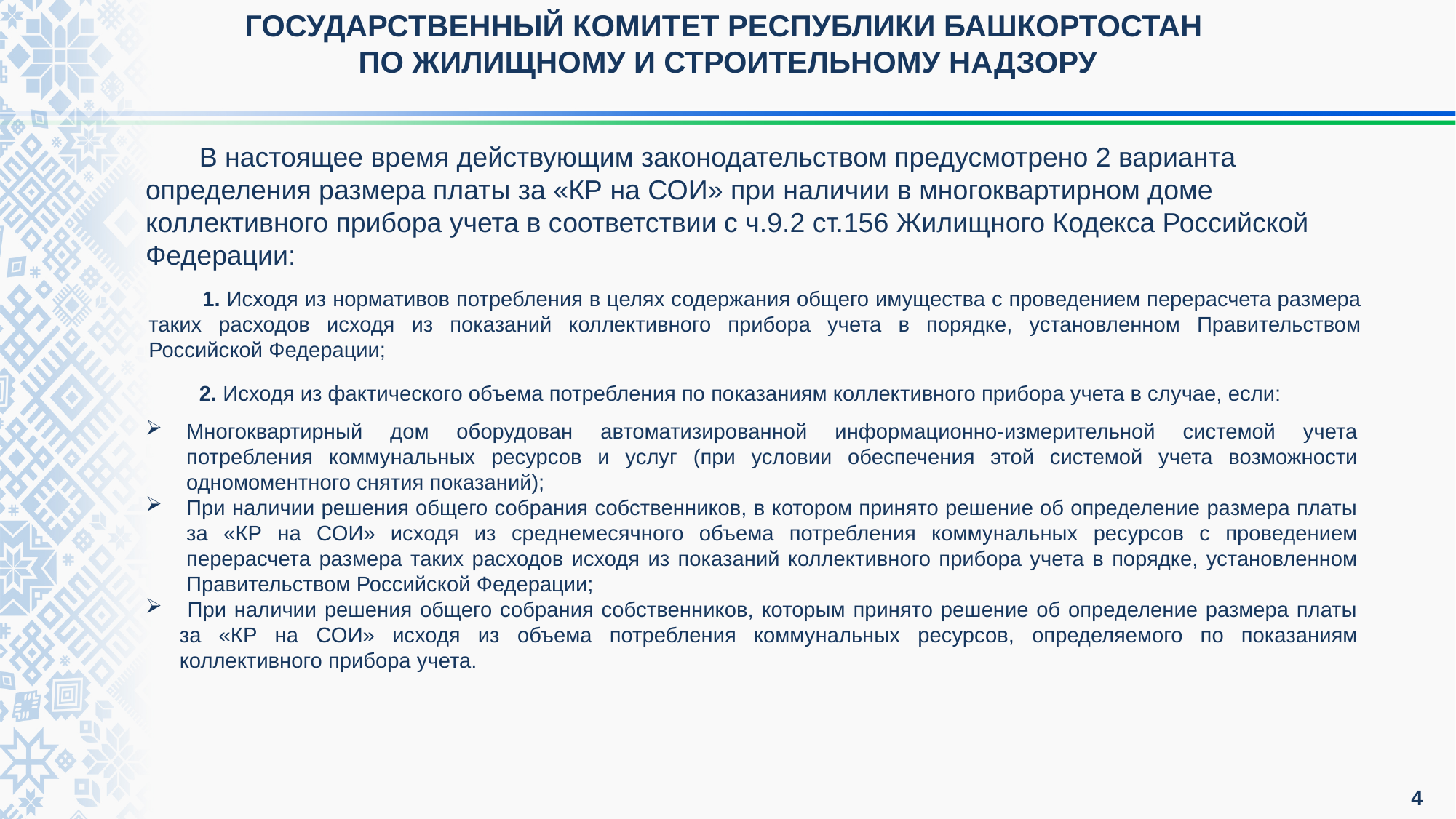

ГОСУДАРСТВЕННЫЙ КОМИТЕТ РЕСПУБЛИКИ БАШКОРТОСТАН
ПО ЖИЛИЩНОМУ И СТРОИТЕЛЬНОМУ НАДЗОРУ
В настоящее время действующим законодательством предусмотрено 2 варианта определения размера платы за «КР на СОИ» при наличии в многоквартирном доме коллективного прибора учета в соответствии с ч.9.2 ст.156 Жилищного Кодекса Российской Федерации:
1. Исходя из нормативов потребления в целях содержания общего имущества с проведением перерасчета размера таких расходов исходя из показаний коллективного прибора учета в порядке, установленном Правительством Российской Федерации;
2. Исходя из фактического объема потребления по показаниям коллективного прибора учета в случае, если:
Многоквартирный дом оборудован автоматизированной информационно-измерительной системой учета потребления коммунальных ресурсов и услуг (при условии обеспечения этой системой учета возможности одномоментного снятия показаний);
При наличии решения общего собрания собственников, в котором принято решение об определение размера платы за «КР на СОИ» исходя из среднемесячного объема потребления коммунальных ресурсов с проведением перерасчета размера таких расходов исходя из показаний коллективного прибора учета в порядке, установленном Правительством Российской Федерации;
 При наличии решения общего собрания собственников, которым принято решение об определение размера платы за «КР на СОИ» исходя из объема потребления коммунальных ресурсов, определяемого по показаниям коллективного прибора учета.
4